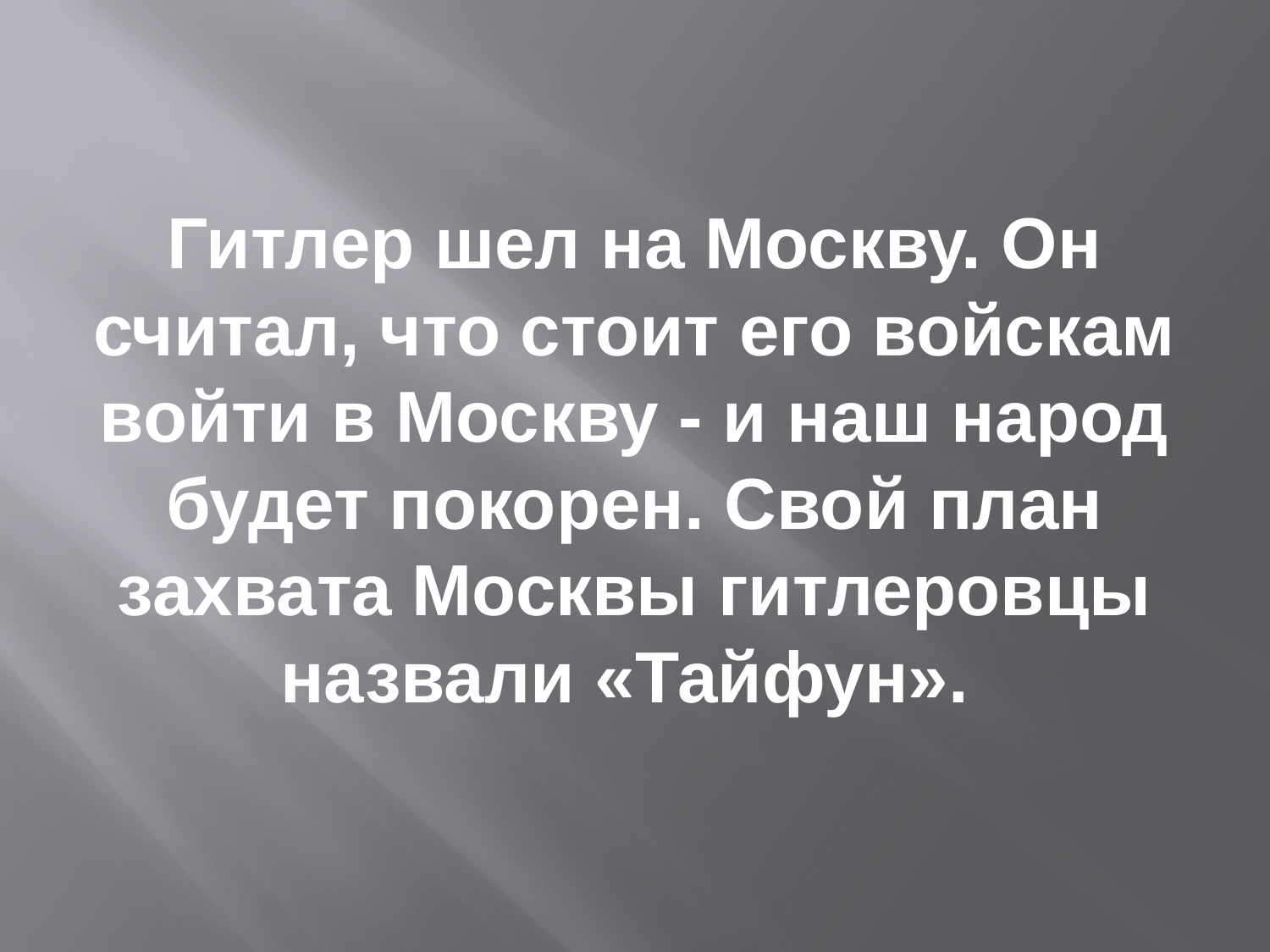

# Гитлер шел на Москву. Он считал, что стоит его войскам войти в Москву - и наш народ будет покорен. Свой план захвата Москвы гитлеровцы назвали «Тайфун».